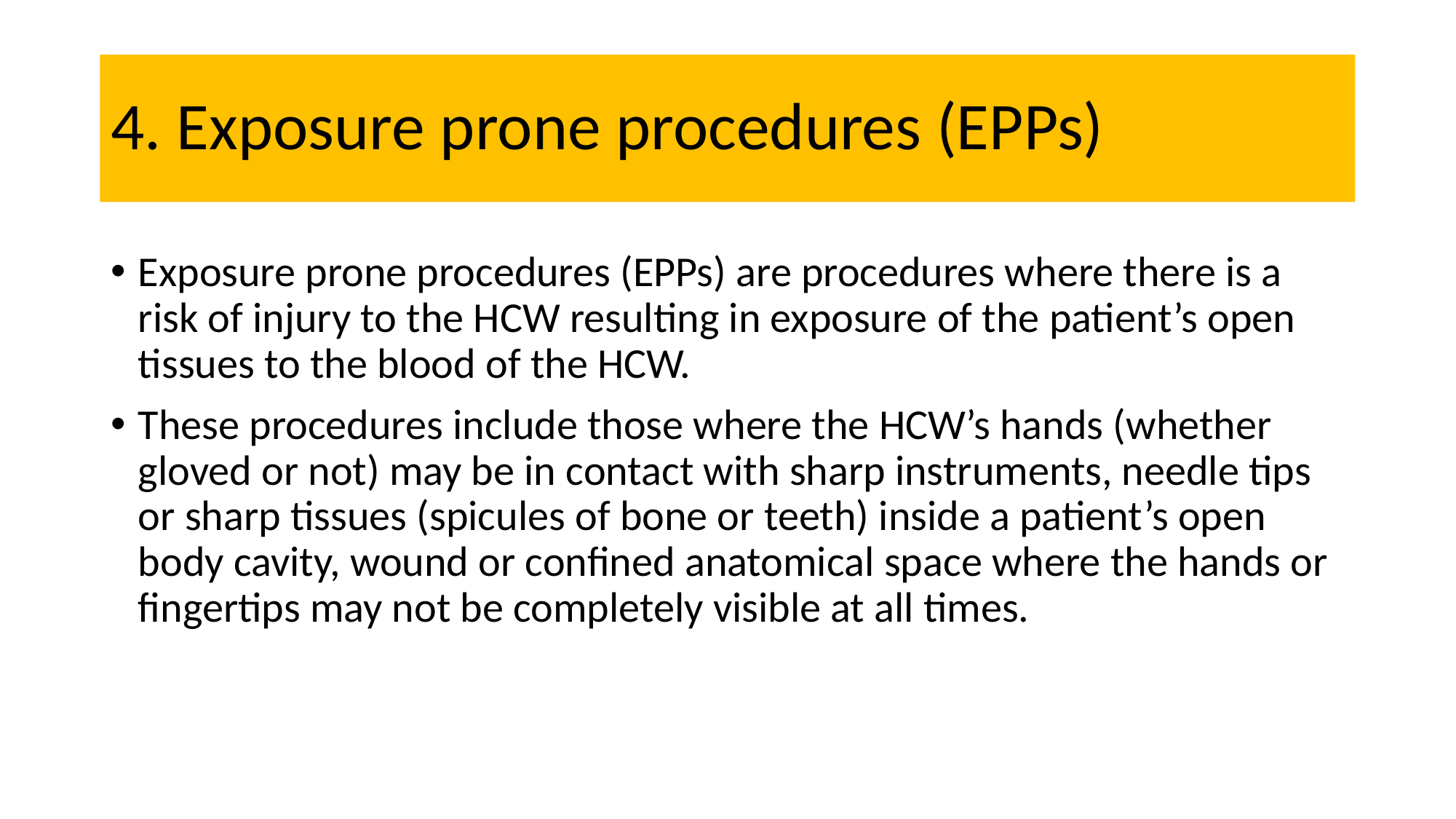

# 4. Exposure prone procedures (EPPs)
Exposure prone procedures (EPPs) are procedures where there is a risk of injury to the HCW resulting in exposure of the patient’s open tissues to the blood of the HCW.
These procedures include those where the HCW’s hands (whether gloved or not) may be in contact with sharp instruments, needle tips or sharp tissues (spicules of bone or teeth) inside a patient’s open body cavity, wound or confined anatomical space where the hands or fingertips may not be completely visible at all times.